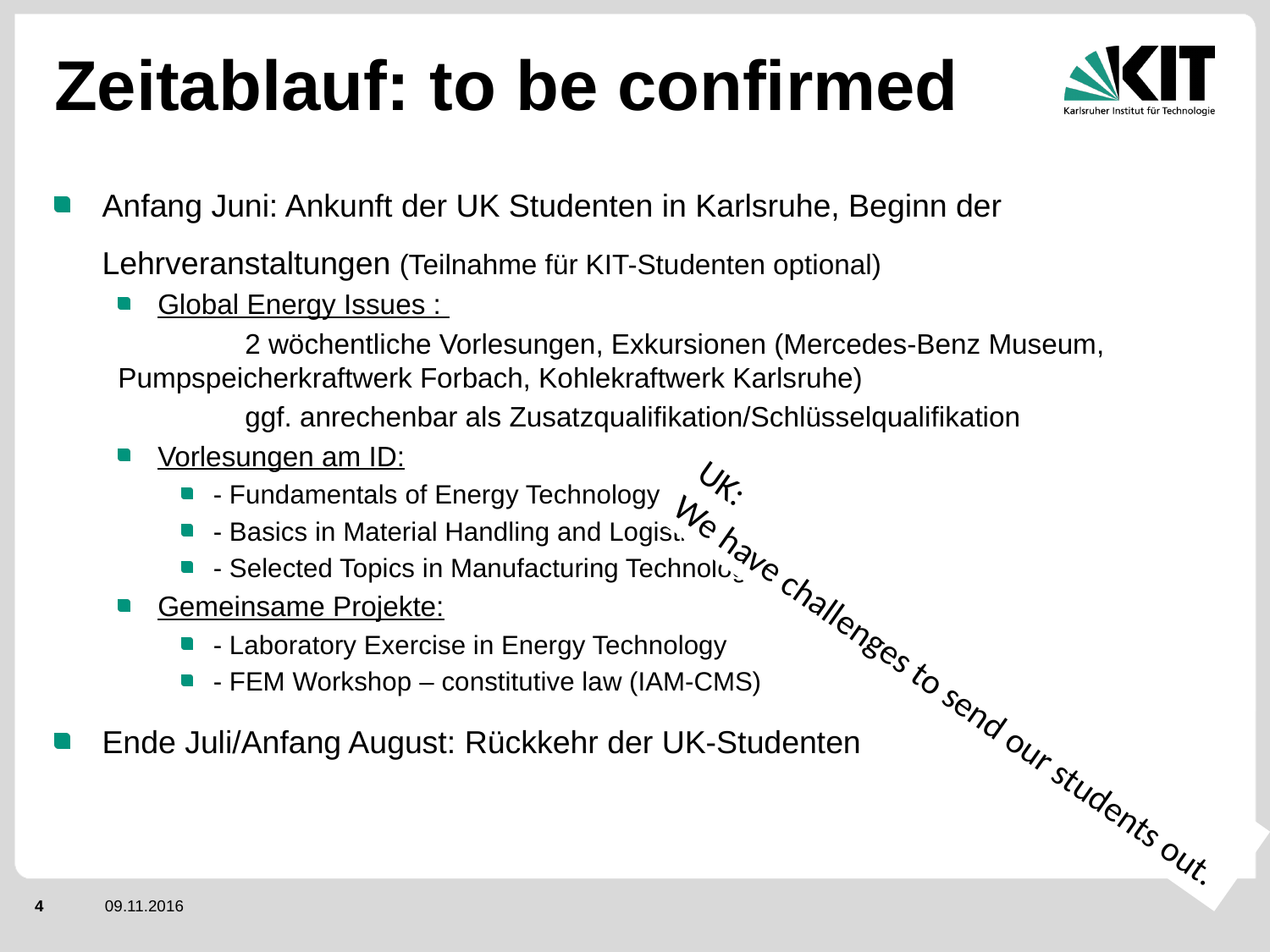

# Zeitablauf: to be confirmed
Anfang Juni: Ankunft der UK Studenten in Karlsruhe, Beginn der Lehrveranstaltungen (Teilnahme für KIT-Studenten optional)
Global Energy Issues :
	2 wöchentliche Vorlesungen, Exkursionen (Mercedes-Benz Museum, 	Pumpspeicherkraftwerk Forbach, Kohlekraftwerk Karlsruhe)
	ggf. anrechenbar als Zusatzqualifikation/Schlüsselqualifikation
Vorlesungen am ID:
- Fundamentals of Energy Technology
- Basics in Material Handling and Logistics
- Selected Topics in Manufacturing Technologies
Gemeinsame Projekte:
- Laboratory Exercise in Energy Technology
- FEM Workshop – constitutive law (IAM-CMS)
Ende Juli/Anfang August: Rückkehr der UK-Studenten

UK:
We have challenges to send our students out.